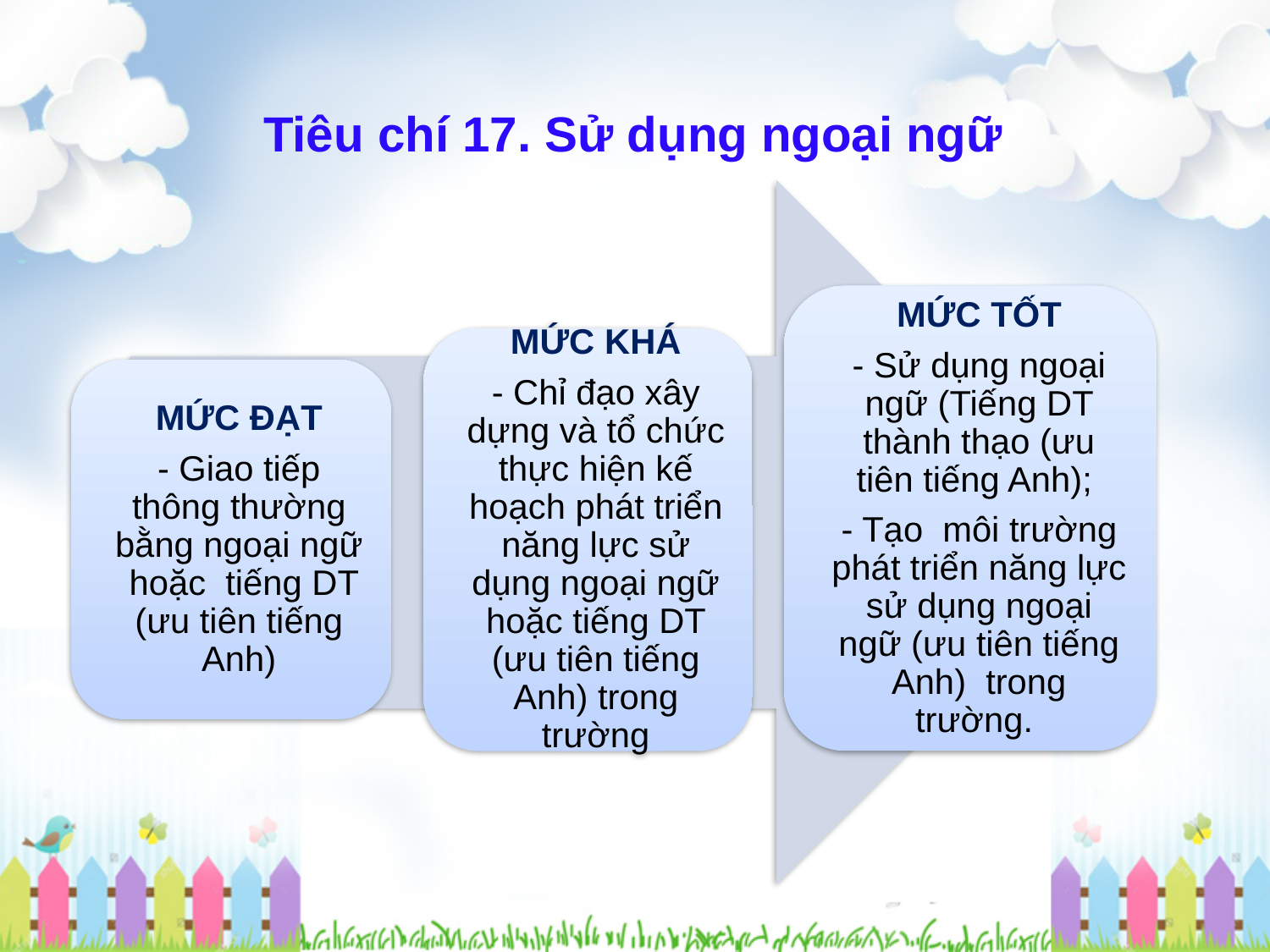

# Tiêu chí 17. Sử dụng ngoại ngữ
MỨC ĐẠT
- Giao tiếp thông thường bằng ngoại ngữ  hoặc  tiếng DT (ưu tiên tiếng Anh)
MỨC KHÁ
- Chỉ đạo xây dựng và tổ chức thực hiện kế hoạch phát triển năng lực sử dụng ngoại ngữ hoặc tiếng DT (ưu tiên tiếng Anh) trong trường
MỨC TỐT
- Sử dụng ngoại ngữ (Tiếng DT thành thạo (ưu tiên tiếng Anh);
- Tạo  môi trường phát triển năng lực sử dụng ngoại ngữ (ưu tiên tiếng Anh)  trong trường.